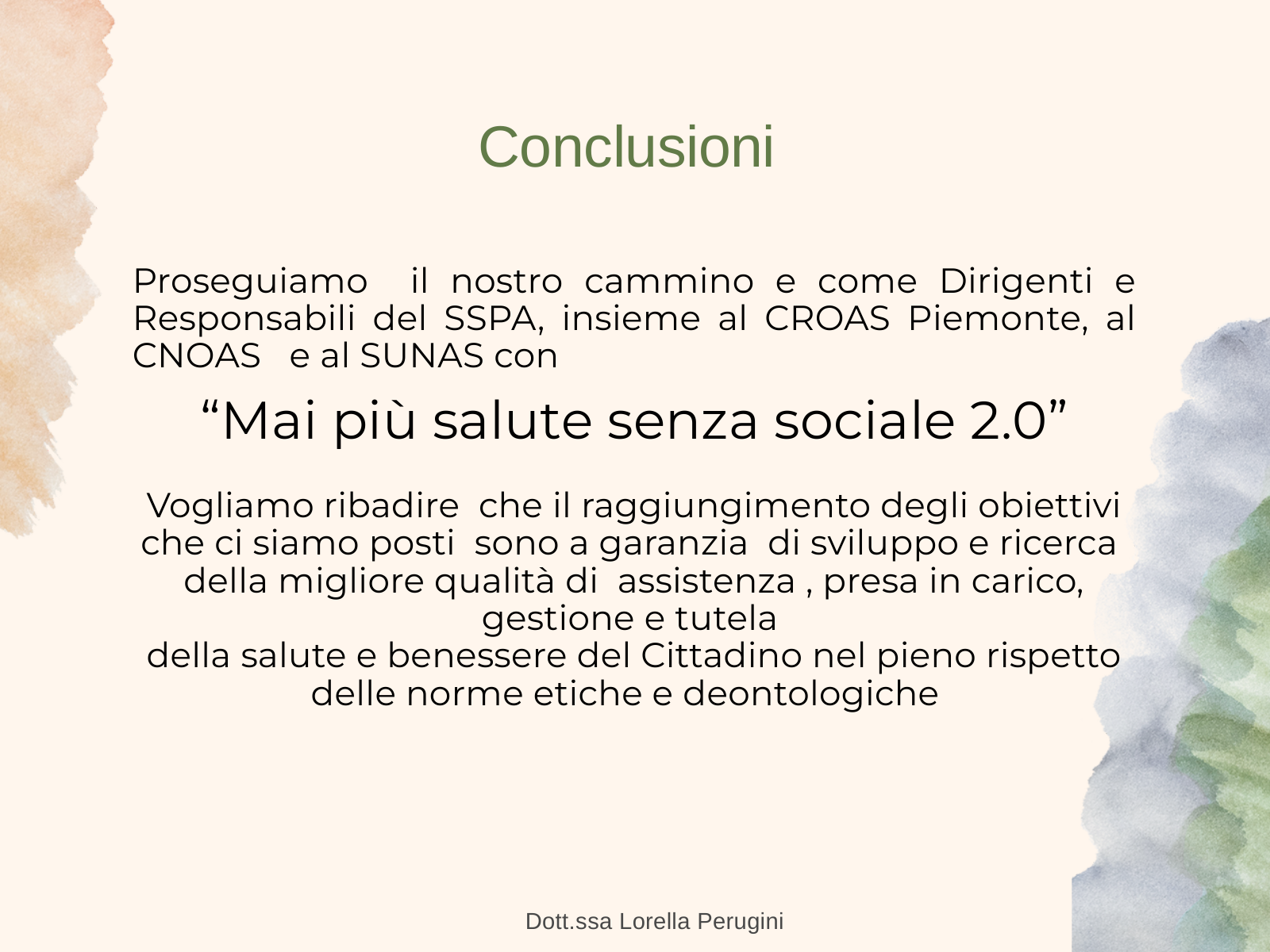

Conclusioni
Proseguiamo  il nostro cammino e come Dirigenti e Responsabili del SSPA, insieme al CROAS Piemonte, al CNOAS   e al SUNAS con

“Mai più salute senza sociale 2.0”

Vogliamo ribadire  che il raggiungimento degli obiettivi che ci siamo posti  sono a garanzia  di sviluppo e ricerca  della migliore qualità di  assistenza , presa in carico, gestione e tutela
della salute e benessere del Cittadino nel pieno rispetto delle norme etiche e deontologiche

Dott.ssa Lorella Perugini